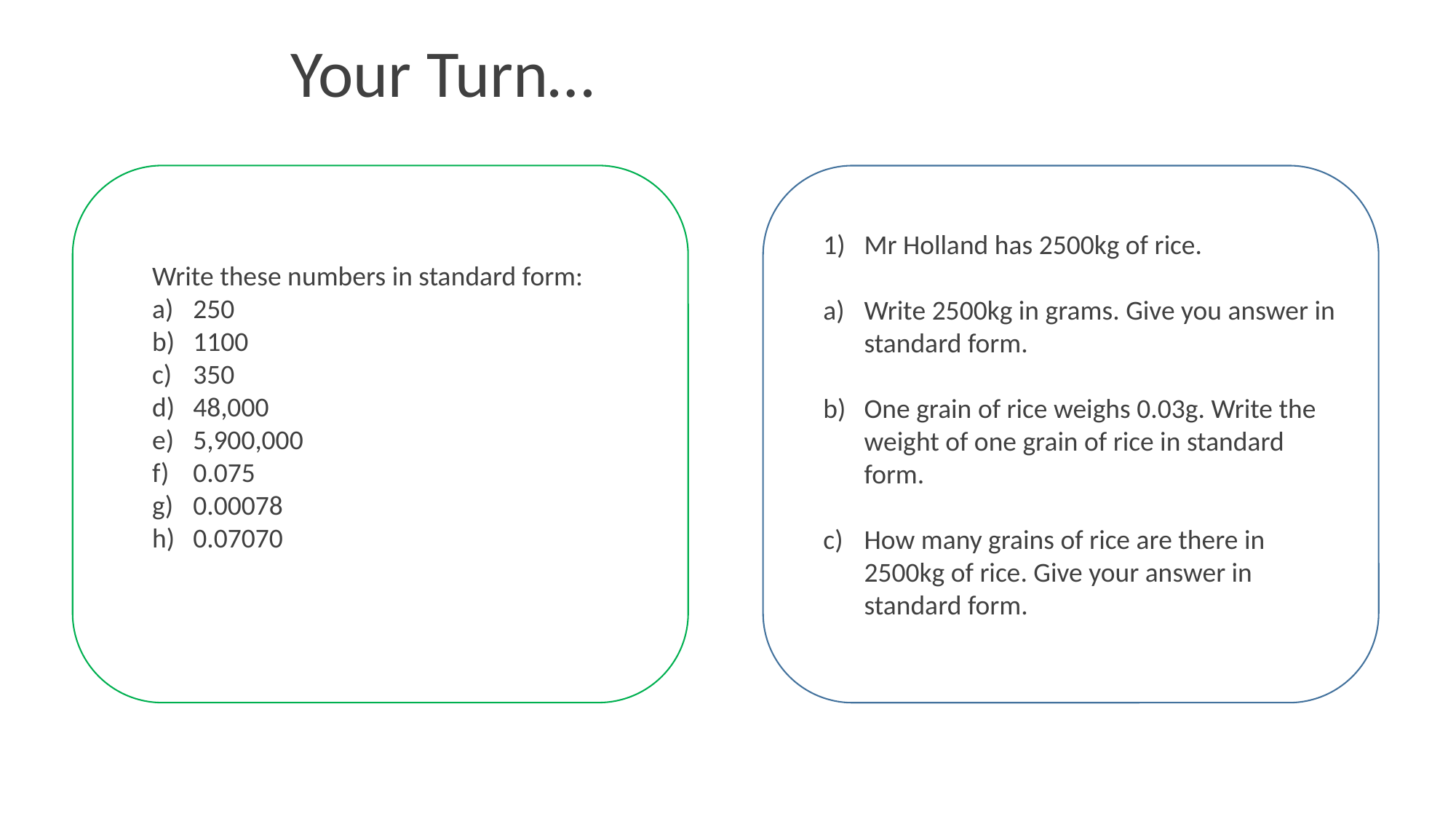

# Your Turn…

Mr Holland has 2500kg of rice.

Write 2500kg in grams. Give you answer in standard form.

One grain of rice weighs 0.03g. Write the weight of one grain of rice in standard form.

How many grains of rice are there in 2500kg of rice. Give your answer in standard form.
Write these numbers in standard form:
250
1100
350
48,000
5,900,000
0.075
0.00078
0.07070